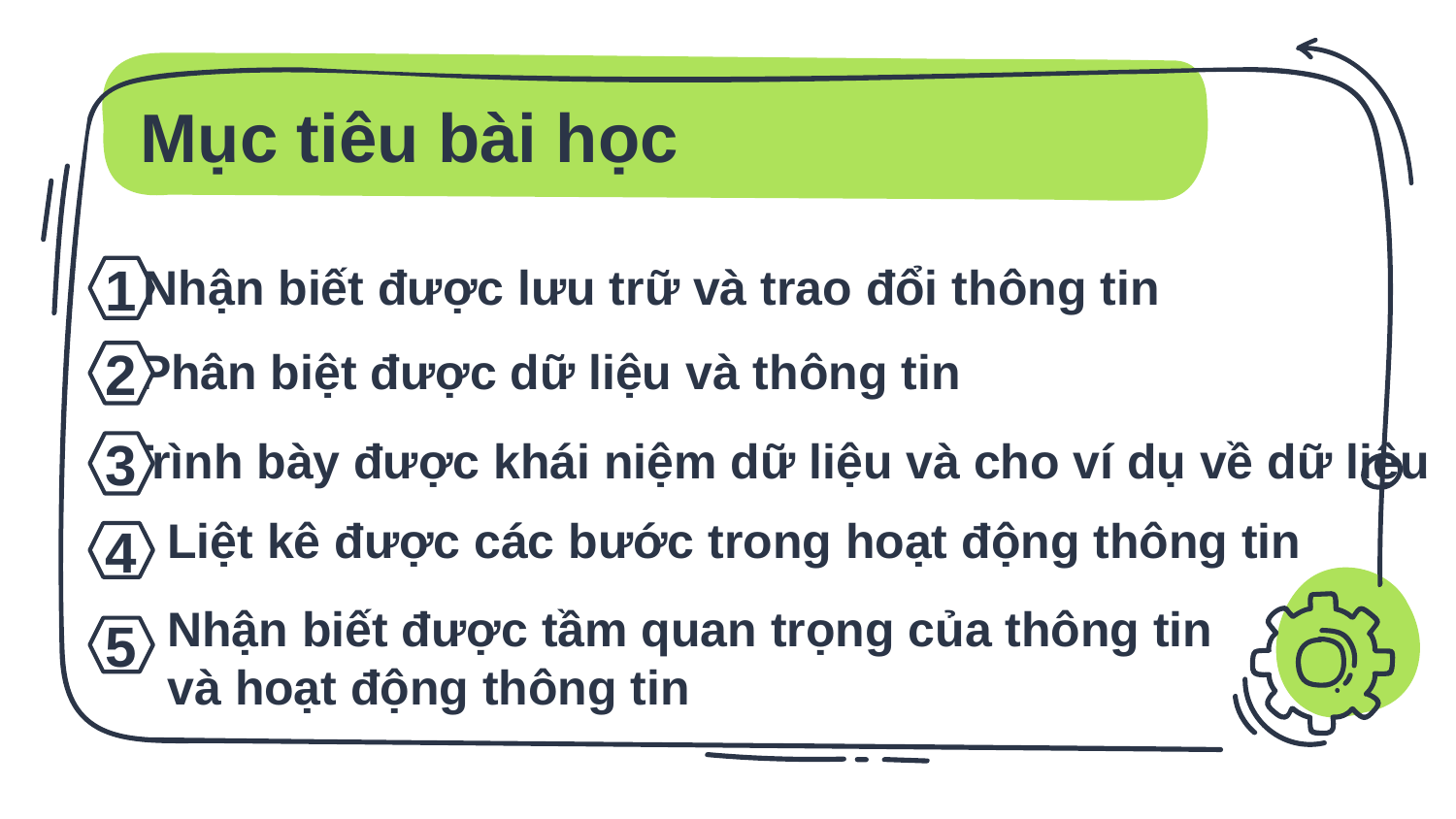

# Mục tiêu bài học
Nhận biết được lưu trữ và trao đổi thông tin
1
Phân biệt được dữ liệu và thông tin
2
Trình bày được khái niệm dữ liệu và cho ví dụ về dữ liệu
3
Liệt kê được các bước trong hoạt động thông tin
4

Nhận biết được tầm quan trọng của thông tin và hoạt động thông tin
5